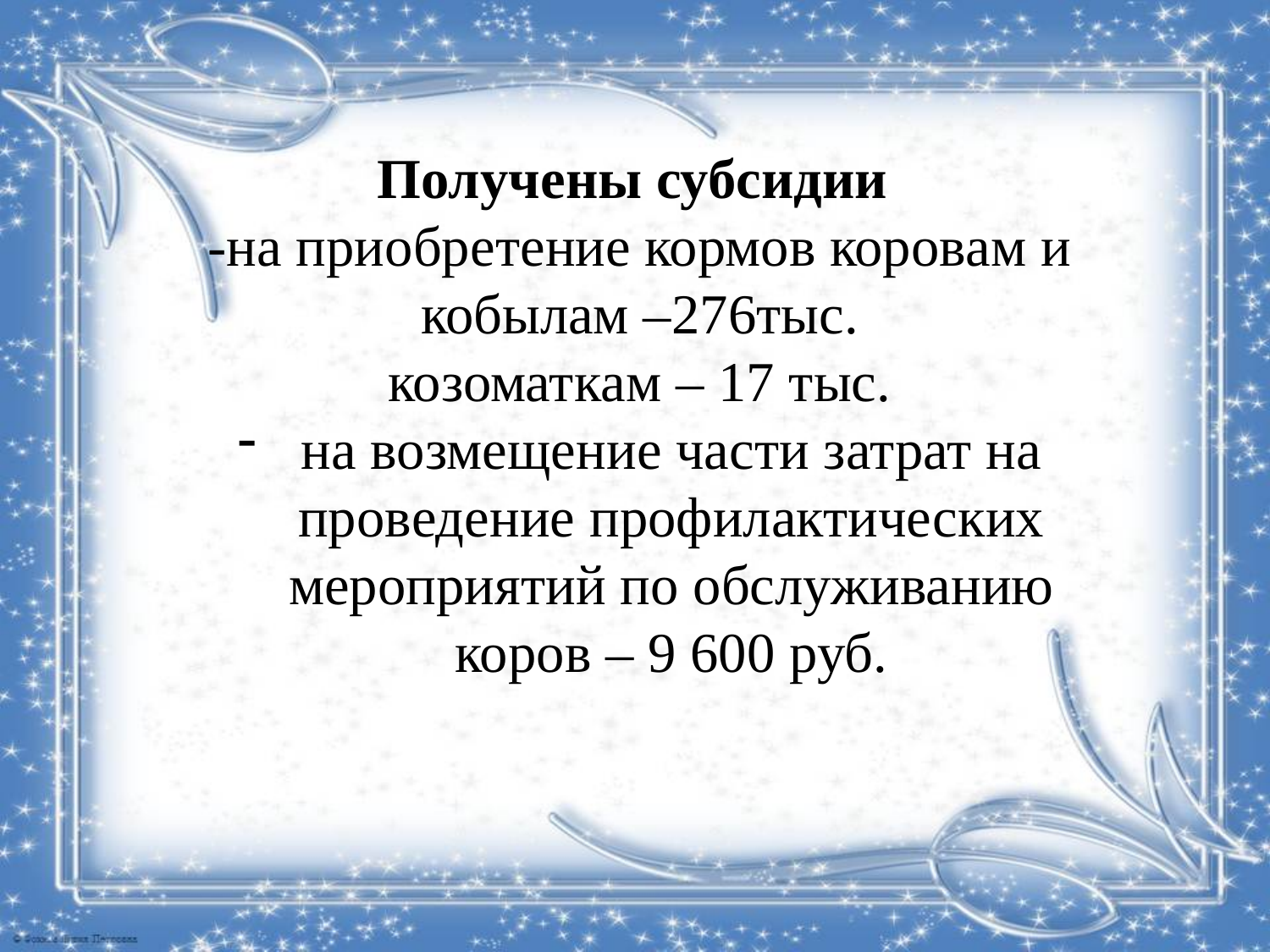

Получены субсидии
-на приобретение кормов коровам и кобылам –276тыс.
козоматкам – 17 тыс.
на возмещение части затрат на проведение профилактических мероприятий по обслуживанию коров – 9 600 руб.